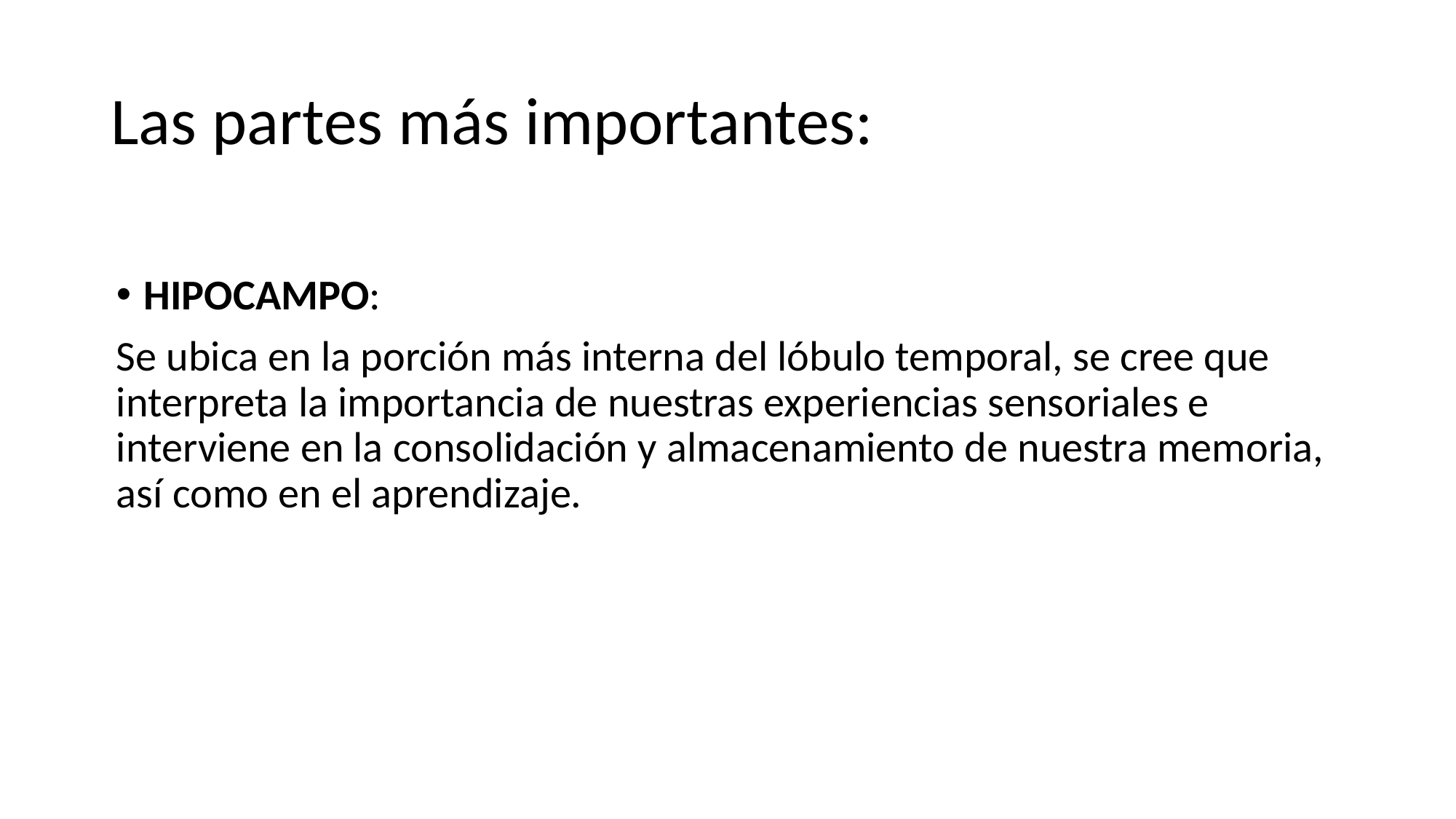

# Las partes más importantes:
HIPOCAMPO:
Se ubica en la porción más interna del lóbulo temporal, se cree que interpreta la importancia de nuestras experiencias sensoriales e interviene en la consolidación y almacenamiento de nuestra memoria, así como en el aprendizaje.